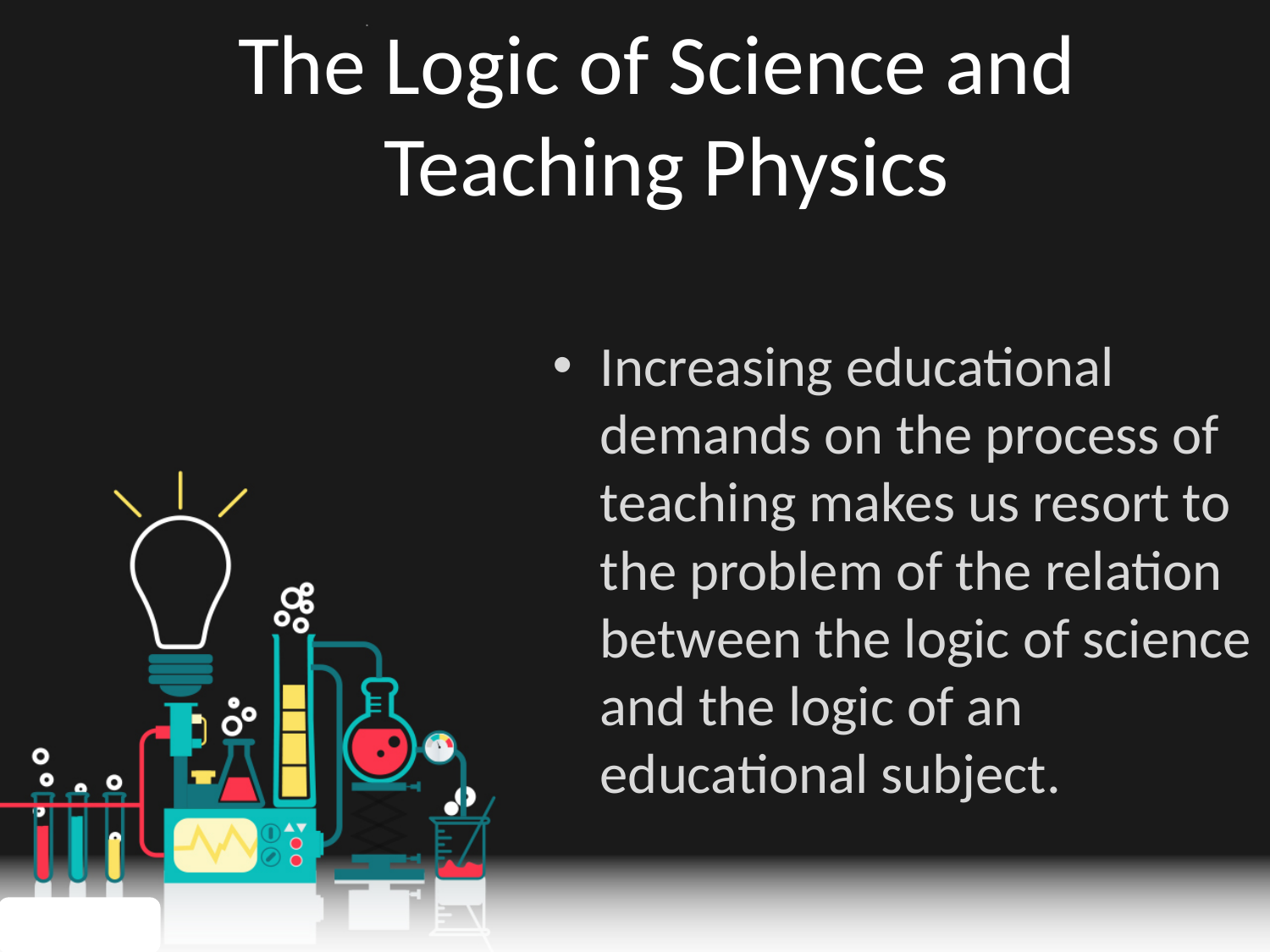

# The Logic of Science and Teaching Physics
Increasing educational demands on the process of teaching makes us resort to the problem of the relation between the logic of science and the logic of an educational subject.